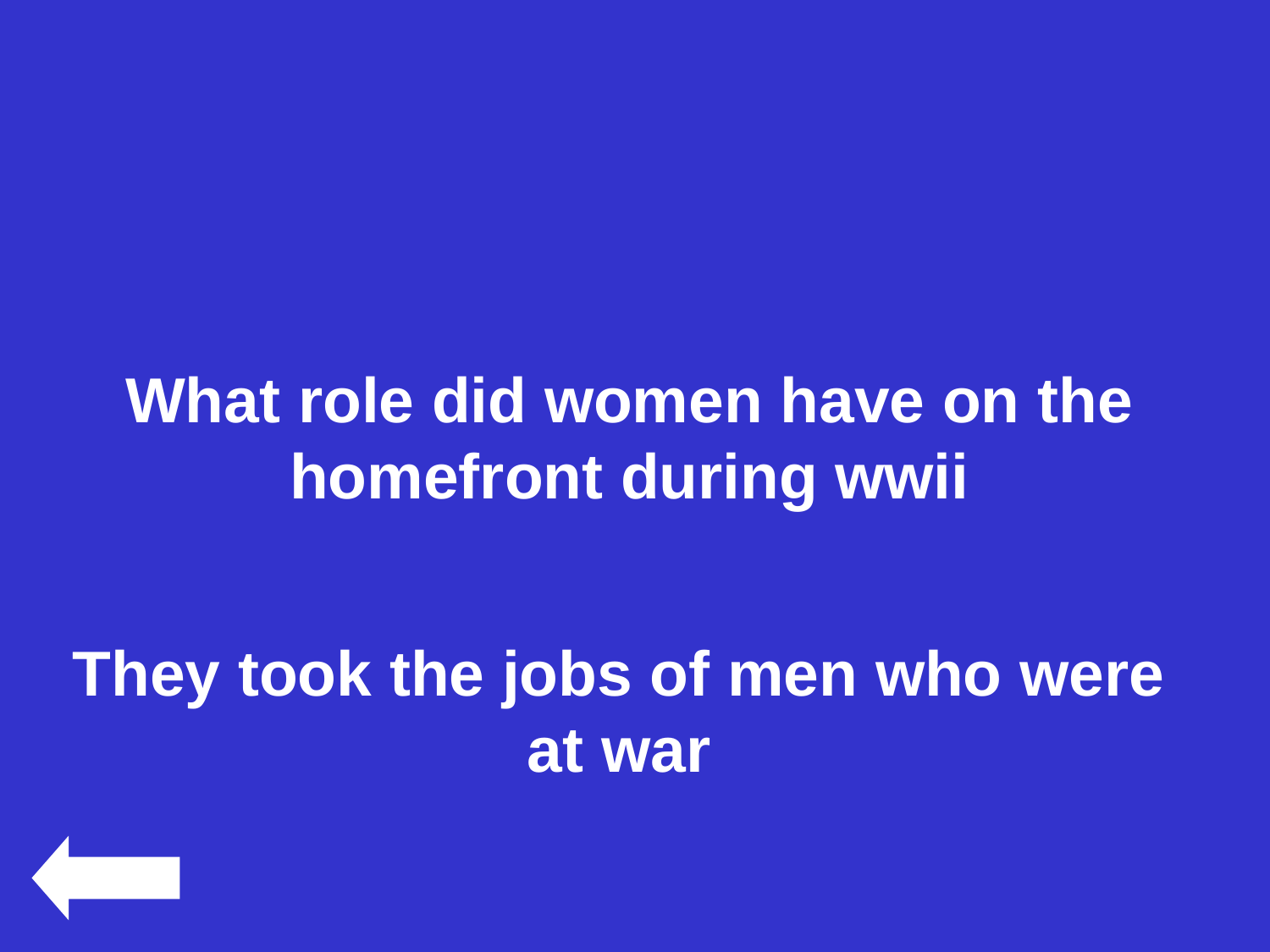

#
What role did women have on the homefront during wwii
They took the jobs of men who were at war